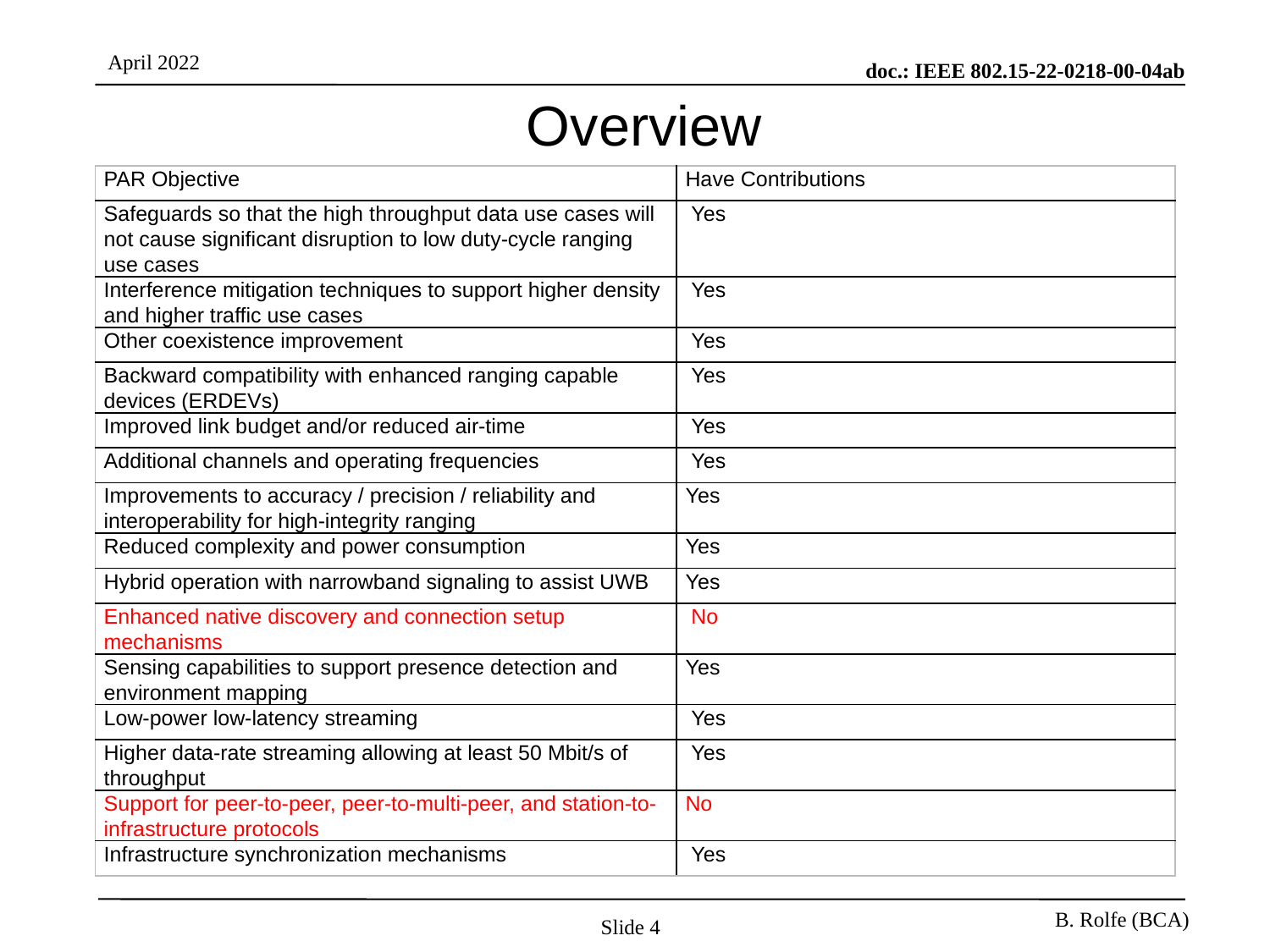

# Overview
| PAR Objective | Have Contributions |
| --- | --- |
| Safeguards so that the high throughput data use cases will not cause significant disruption to low duty-cycle ranging use cases | Yes |
| Interference mitigation techniques to support higher density and higher traffic use cases | Yes |
| Other coexistence improvement | Yes |
| Backward compatibility with enhanced ranging capable devices (ERDEVs) | Yes |
| Improved link budget and/or reduced air-time | Yes |
| Additional channels and operating frequencies | Yes |
| Improvements to accuracy / precision / reliability and interoperability for high-integrity ranging | Yes |
| Reduced complexity and power consumption | Yes |
| Hybrid operation with narrowband signaling to assist UWB | Yes |
| Enhanced native discovery and connection setup mechanisms | No |
| Sensing capabilities to support presence detection and environment mapping | Yes |
| Low-power low-latency streaming | Yes |
| Higher data-rate streaming allowing at least 50 Mbit/s of throughput | Yes |
| Support for peer-to-peer, peer-to-multi-peer, and station-to-infrastructure protocols | No |
| Infrastructure synchronization mechanisms | Yes |
Slide 4